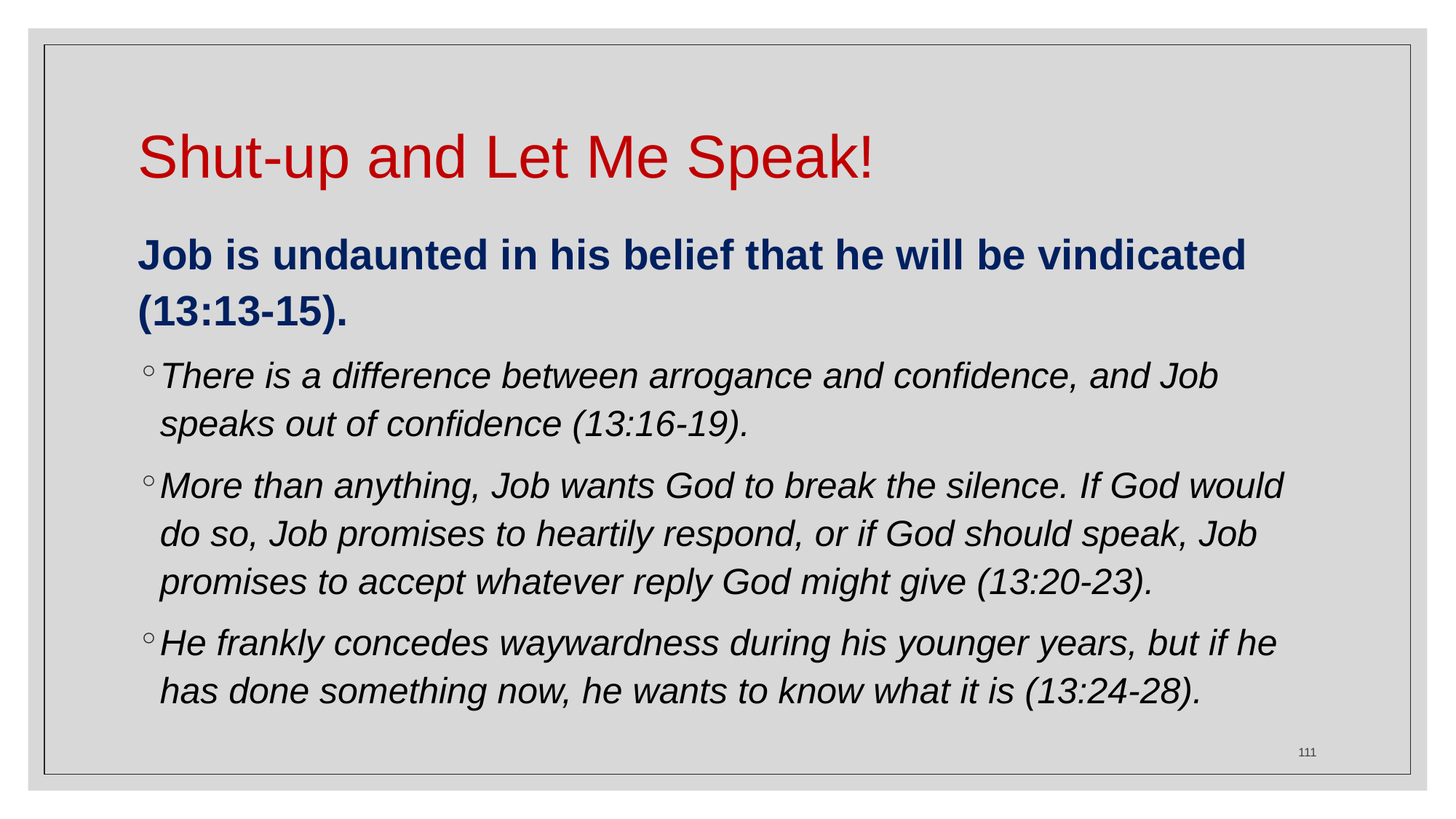

# Shut-up and Let Me Speak!
Job is undaunted in his belief that he will be vindicated (13:13-15).
There is a difference between arrogance and confidence, and Job speaks out of confidence (13:16-19).
More than anything, Job wants God to break the silence. If God would do so, Job promises to heartily respond, or if God should speak, Job promises to accept whatever reply God might give (13:20-23).
He frankly concedes waywardness during his younger years, but if he has done something now, he wants to know what it is (13:24-28).

111